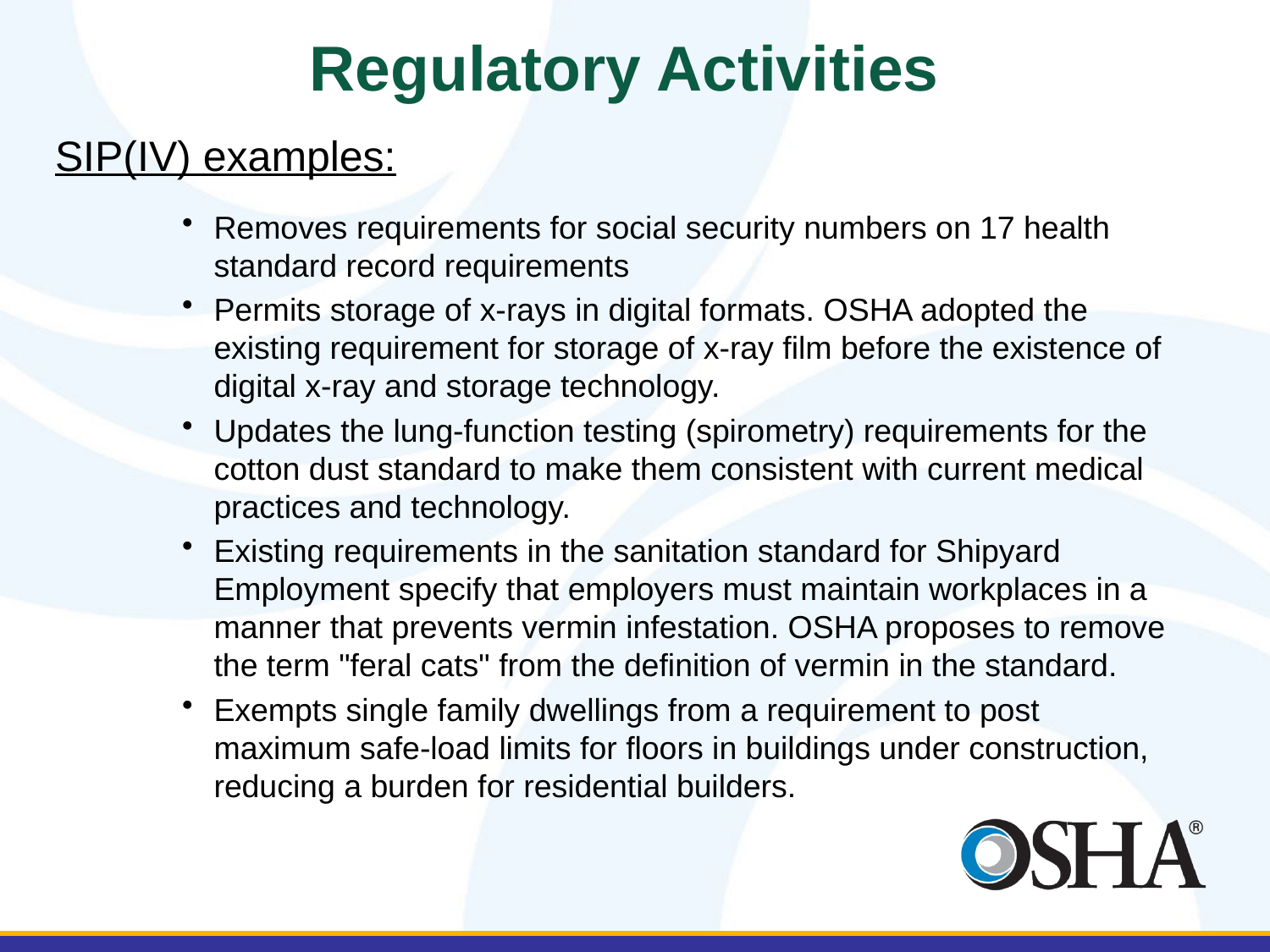

# Regulatory Activities

SIP(IV) examples:
Removes requirements for social security numbers on 17 health standard record requirements
Permits storage of x-rays in digital formats. OSHA adopted the existing requirement for storage of x-ray film before the existence of digital x-ray and storage technology.
Updates the lung-function testing (spirometry) requirements for the cotton dust standard to make them consistent with current medical practices and technology.
Existing requirements in the sanitation standard for Shipyard Employment specify that employers must maintain workplaces in a manner that prevents vermin infestation. OSHA proposes to remove the term "feral cats" from the definition of vermin in the standard.
Exempts single family dwellings from a requirement to post maximum safe-load limits for floors in buildings under construction, reducing a burden for residential builders.